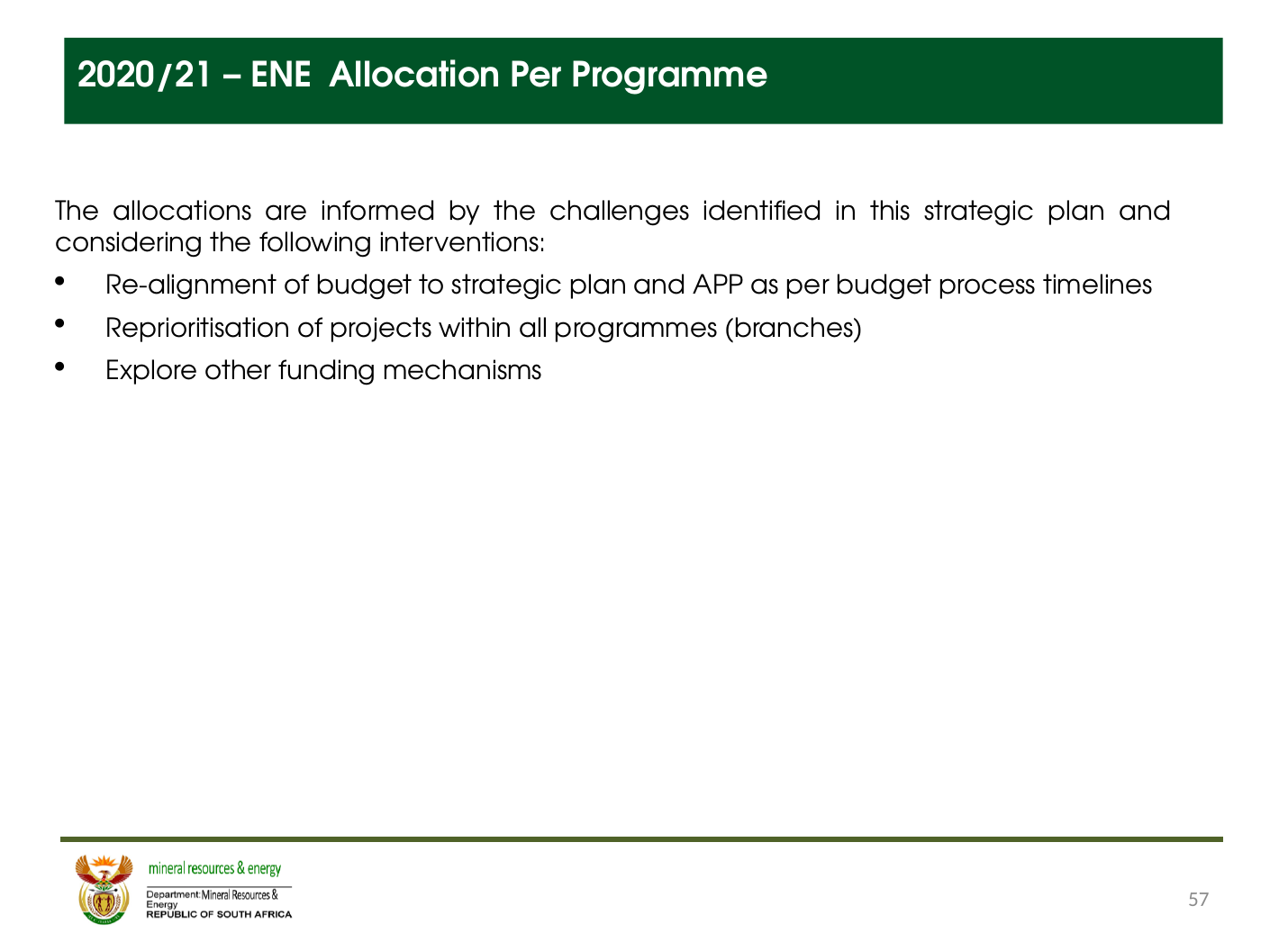

2020/21 – ENE Allocation Per Programme
The allocations are informed by the challenges identified in this strategic plan and considering the following interventions:
Re-alignment of budget to strategic plan and APP as per budget process timelines
Reprioritisation of projects within all programmes (branches)
Explore other funding mechanisms
57